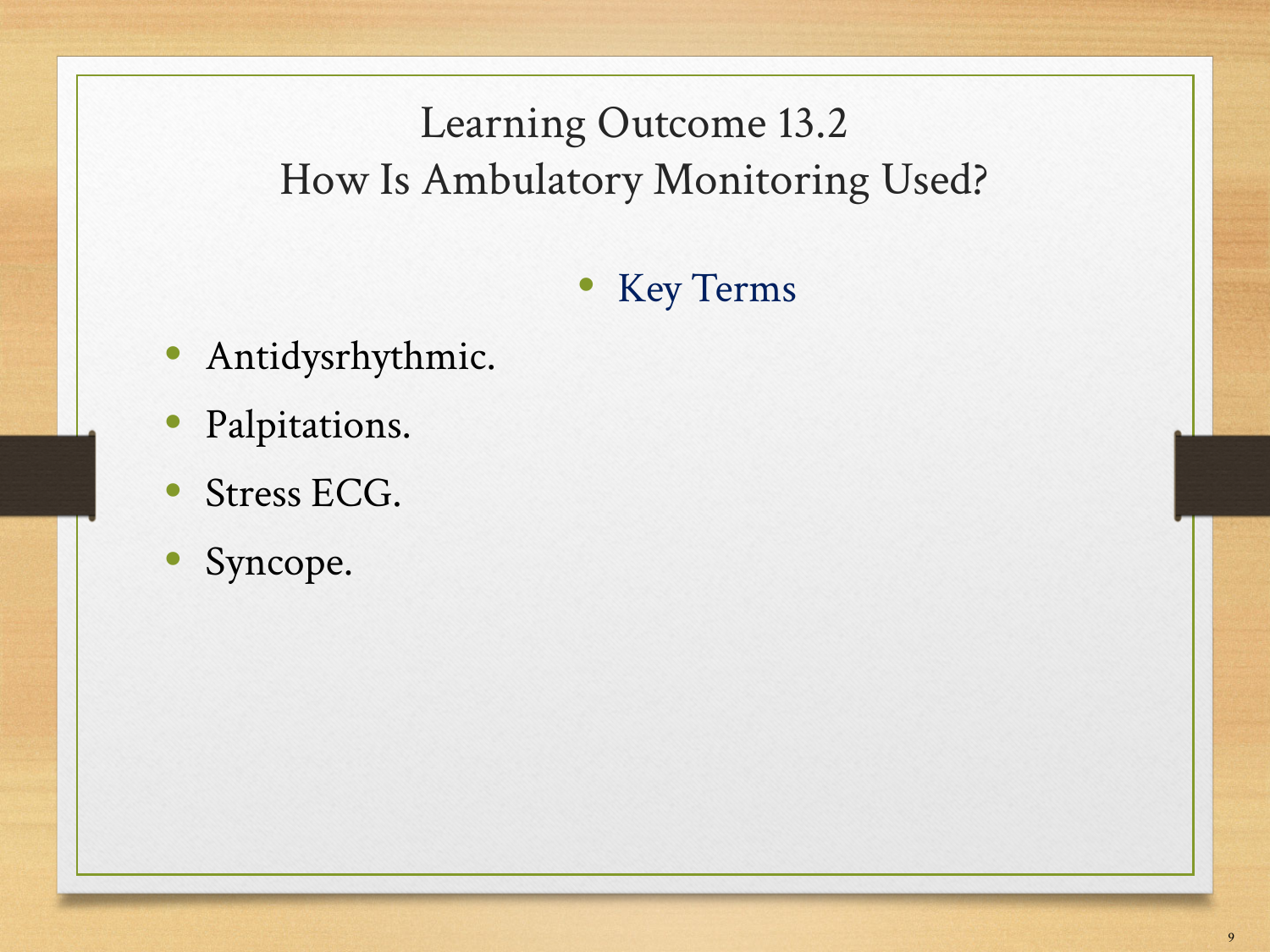

# Learning Outcome 13.2 How Is Ambulatory Monitoring Used?
Key Terms
Antidysrhythmic.
Palpitations.
Stress E C G.
Syncope.
9